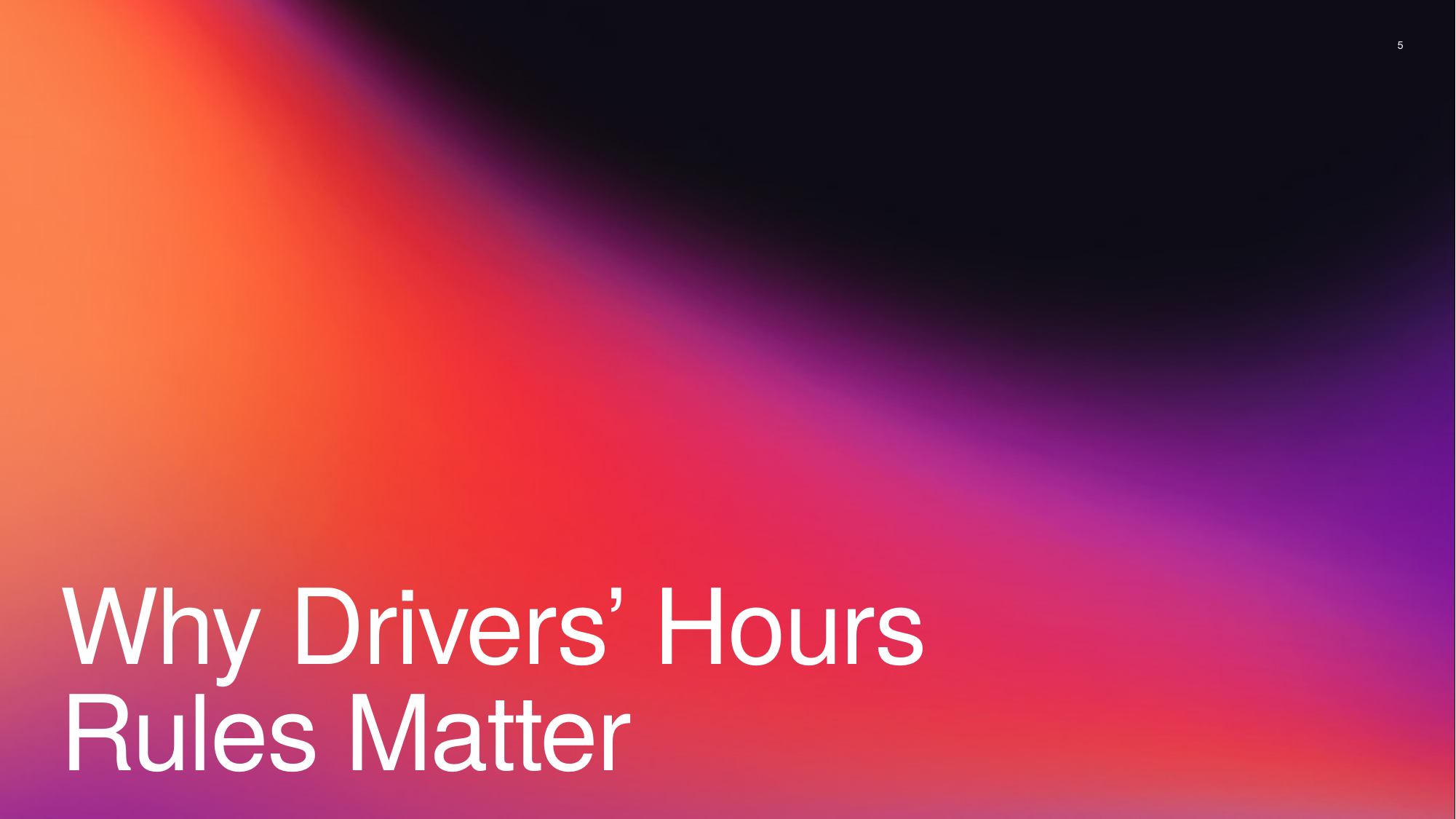

5
# Why Drivers’ Hours Rules Matter